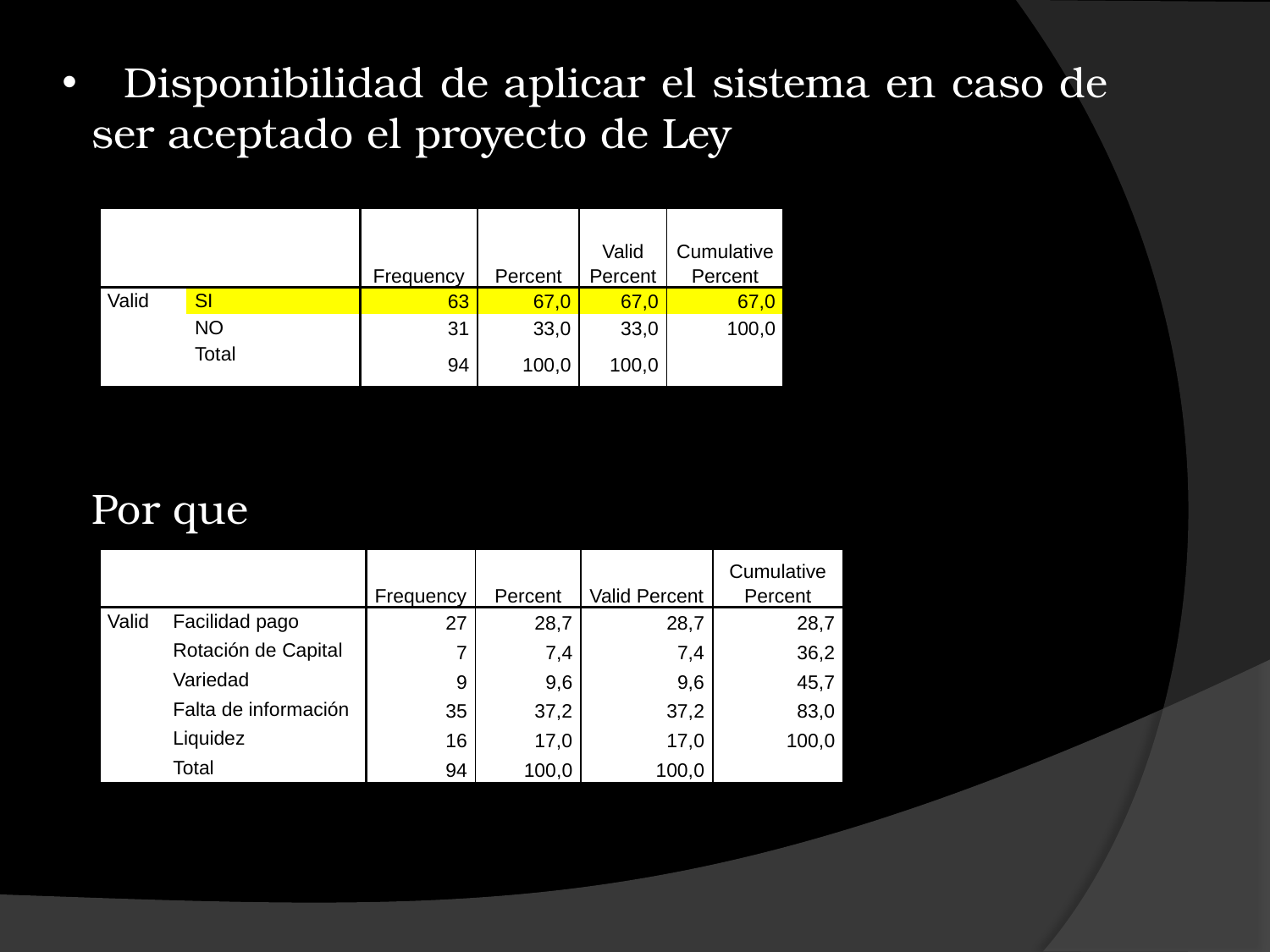

Disponibilidad de aplicar el sistema en caso de ser aceptado el proyecto de Ley

|  |  | Frequency | Percent | Valid Percent | Cumulative Percent |
| --- | --- | --- | --- | --- | --- |
| Valid | SI | 63 | 67,0 | 67,0 | 67,0 |
|  | NO | 31 | 33,0 | 33,0 | 100,0 |
|  | Total | 94 | 100,0 | 100,0 |  |
Por que

|  |  | Frequency | Percent | Valid Percent | Cumulative Percent |
| --- | --- | --- | --- | --- | --- |
| Valid | Facilidad pago | 27 | 28,7 | 28,7 | 28,7 |
|  | Rotación de Capital | 7 | 7,4 | 7,4 | 36,2 |
|  | Variedad | 9 | 9,6 | 9,6 | 45,7 |
|  | Falta de información | 35 | 37,2 | 37,2 | 83,0 |
|  | Liquidez | 16 | 17,0 | 17,0 | 100,0 |
|  | Total | 94 | 100,0 | 100,0 |  |